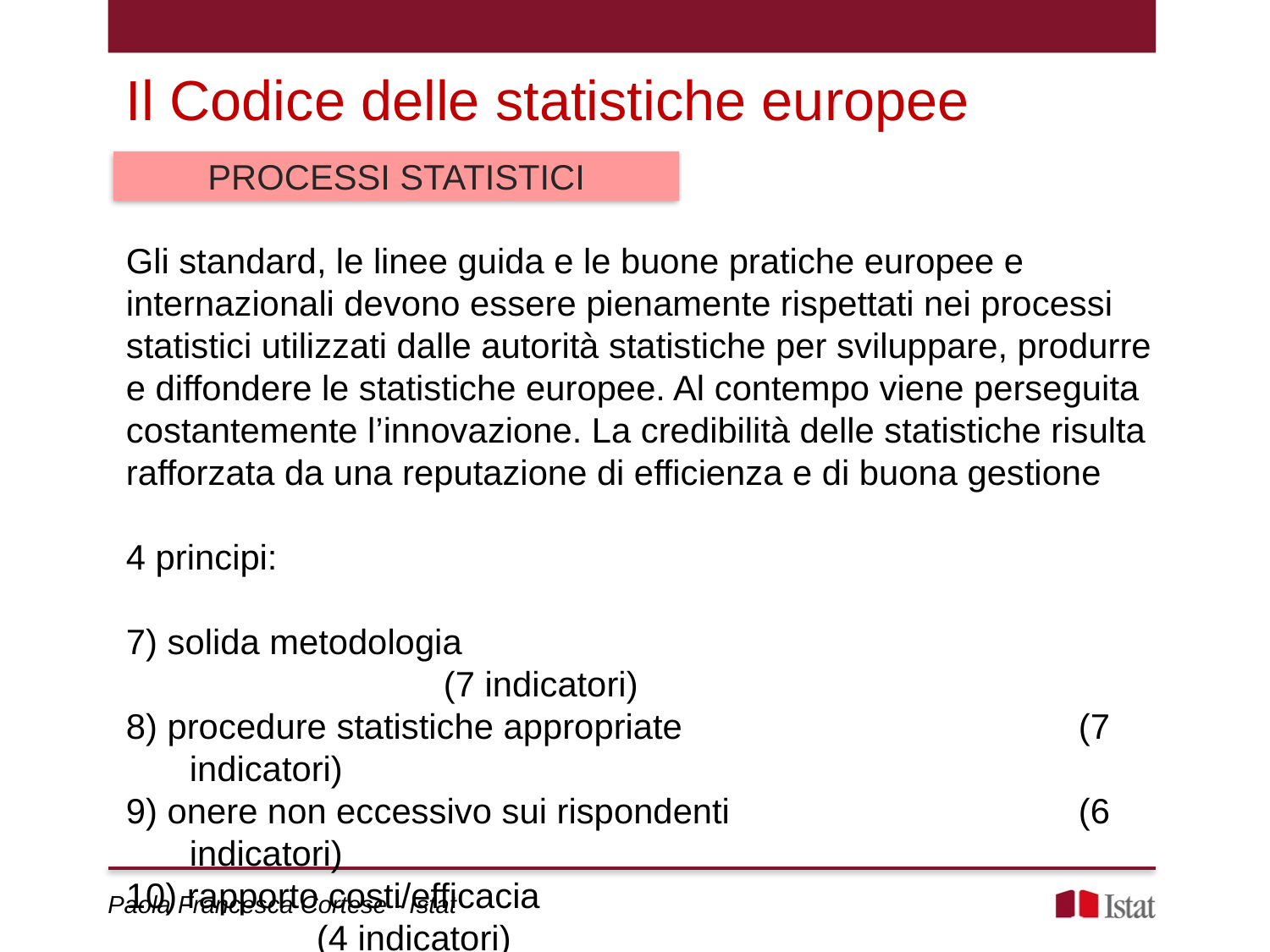

Il Codice delle statistiche europee
PROCESSI STATISTICI
Gli standard, le linee guida e le buone pratiche europee e internazionali devono essere pienamente rispettati nei processi statistici utilizzati dalle autorità statistiche per sviluppare, produrre e diffondere le statistiche europee. Al contempo viene perseguita costantemente l’innovazione. La credibilità delle statistiche risulta rafforzata da una reputazione di efficienza e di buona gestione

4 principi:

7) solida metodologia							(7 indicatori)
8) procedure statistiche appropriate				(7 indicatori)
9) onere non eccessivo sui rispondenti			(6 indicatori)
10) rapporto costi/efficacia						(4 indicatori)

Paola Francesca Cortese - Istat